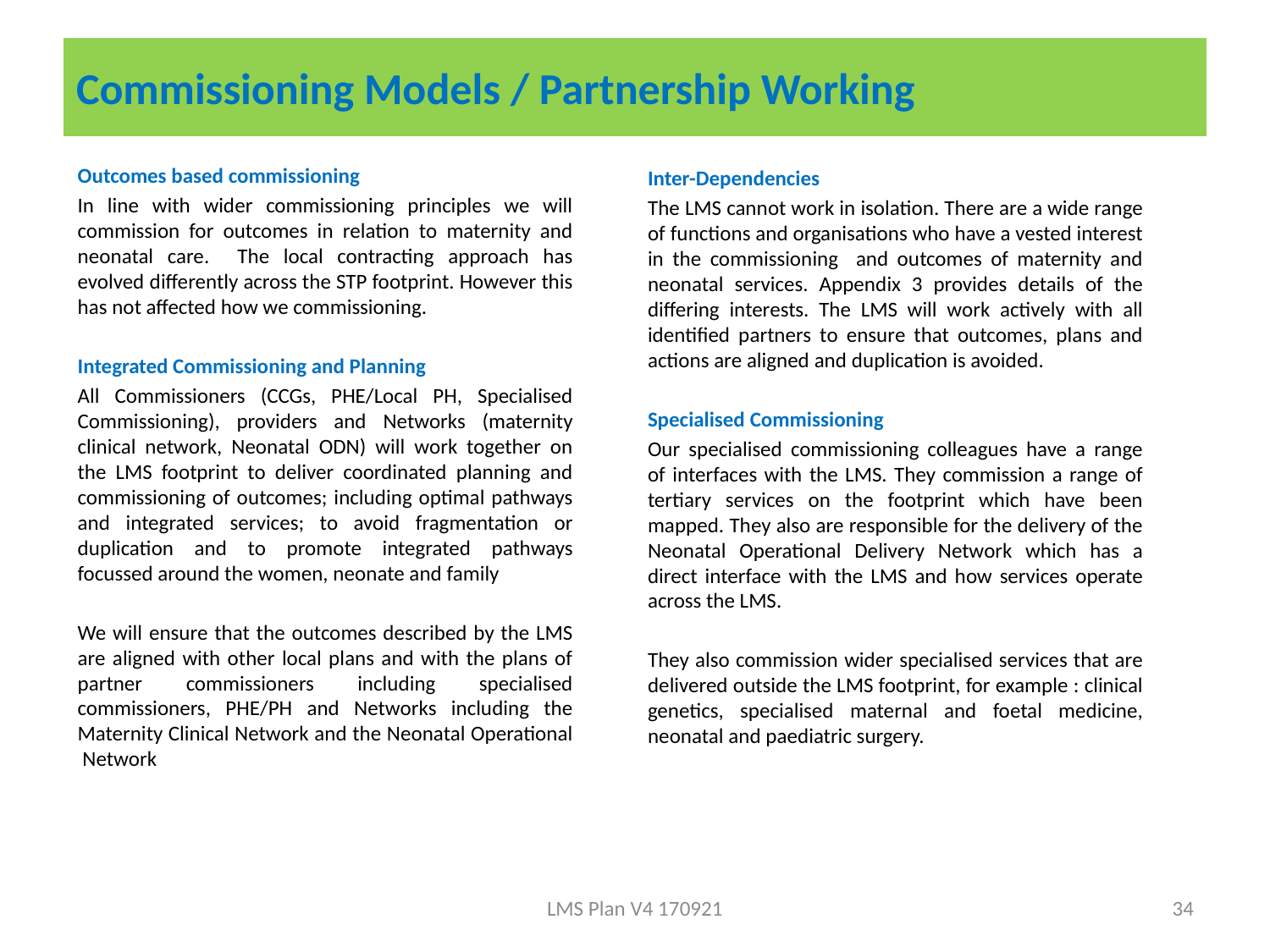

# Commissioning Models / Partnership Working
Outcomes based commissioning
In line with wider commissioning principles we will commission for outcomes in relation to maternity and neonatal care.  The local contracting approach has evolved differently across the STP footprint. However this has not affected how we commissioning.

Integrated Commissioning and Planning
All Commissioners (CCGs, PHE/Local PH, Specialised Commissioning), providers and Networks (maternity clinical network, Neonatal ODN) will work together on the LMS footprint to deliver coordinated planning and commissioning of outcomes; including optimal pathways and integrated services; to avoid fragmentation or duplication and to promote integrated pathways focussed around the women, neonate and family

We will ensure that the outcomes described by the LMS are aligned with other local plans and with the plans of partner commissioners including specialised commissioners, PHE/PH and Networks including the Maternity Clinical Network and the Neonatal Operational  Network

Inter-Dependencies
The LMS cannot work in isolation. There are a wide range of functions and organisations who have a vested interest in the commissioning  and outcomes of maternity and neonatal services. Appendix 3 provides details of the differing interests. The LMS will work actively with all identified partners to ensure that outcomes, plans and actions are aligned and duplication is avoided.

Specialised Commissioning
Our specialised commissioning colleagues have a range of interfaces with the LMS. They commission a range of tertiary services on the footprint which have been mapped. They also are responsible for the delivery of the Neonatal Operational Delivery Network which has a direct interface with the LMS and how services operate across the LMS.

They also commission wider specialised services that are delivered outside the LMS footprint, for example : clinical genetics, specialised maternal and foetal medicine, neonatal and paediatric surgery.

LMS Plan V4 170921
34